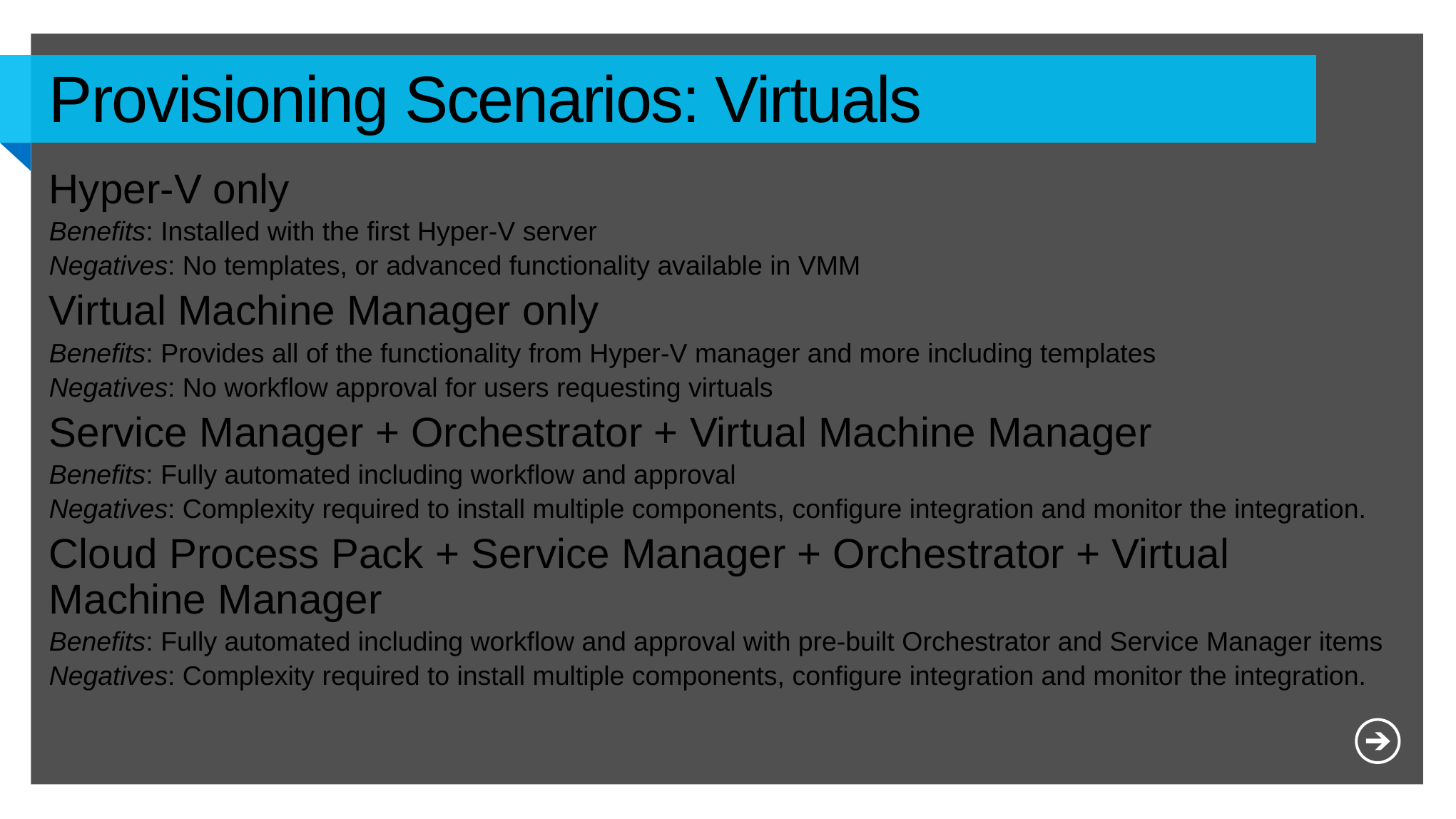

# Provisioning Scenarios: Virtuals
Hyper-V only
Benefits: Installed with the first Hyper-V server
Negatives: No templates, or advanced functionality available in VMM
Virtual Machine Manager only
Benefits: Provides all of the functionality from Hyper-V manager and more including templates
Negatives: No workflow approval for users requesting virtuals
Service Manager + Orchestrator + Virtual Machine Manager
Benefits: Fully automated including workflow and approval
Negatives: Complexity required to install multiple components, configure integration and monitor the integration.
Cloud Process Pack + Service Manager + Orchestrator + Virtual Machine Manager
Benefits: Fully automated including workflow and approval with pre-built Orchestrator and Service Manager items
Negatives: Complexity required to install multiple components, configure integration and monitor the integration.